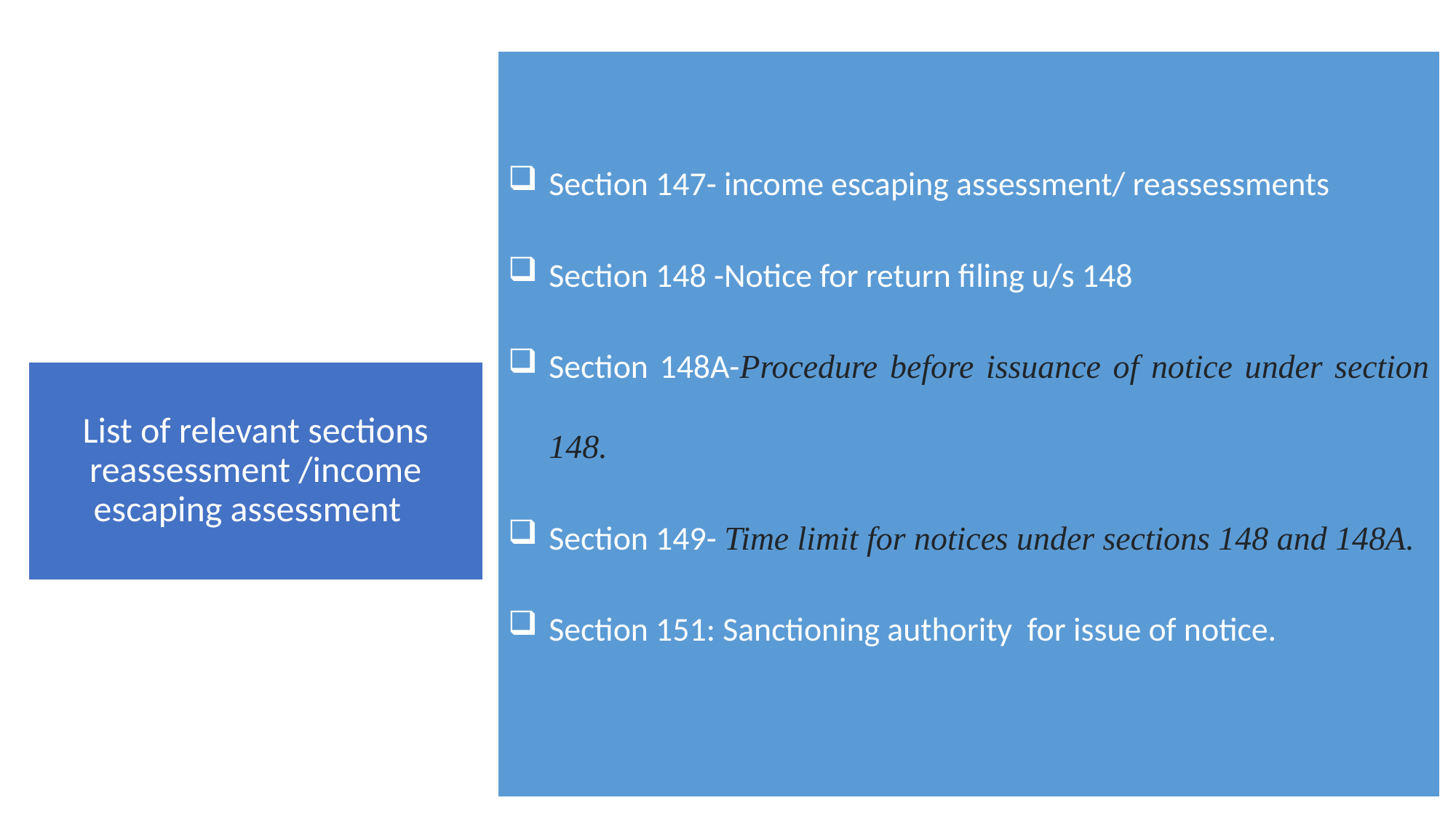

Section 147- income escaping assessment/ reassessments
Section 148 -Notice for return filing u/s 148
Section 148A-Procedure before issuance of notice under section 148.
Section 149- Time limit for notices under sections 148 and 148A.
Section 151: Sanctioning authority  for issue of notice.

# List of relevant sections reassessment /income escaping assessment